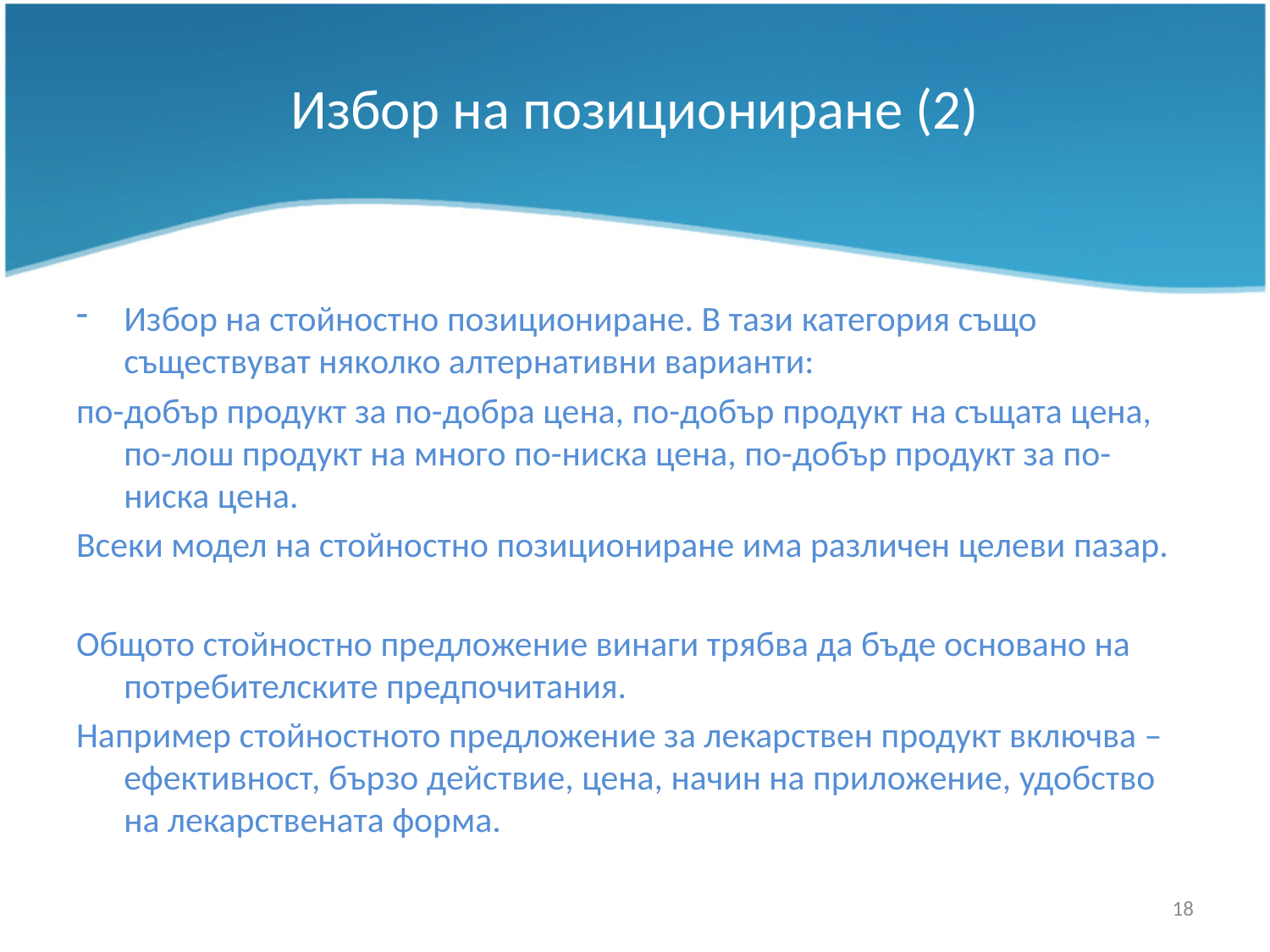

# Избор на позициониране (2)
Избор на стойностно позициониране. В тази категория също съществуват няколко алтернативни варианти:
по-добър продукт за по-добра цена, по-добър продукт на същата цена, по-лош продукт на много по-ниска цена, по-добър продукт за по-ниска цена.
Всеки модел на стойностно позициониране има различен целеви пазар.

Общото стойностно предложение винаги трябва да бъде основано на потребителските предпочитания.
Например стойностното предложение за лекарствен продукт включва – ефективност, бързо действие, цена, начин на приложение, удобство на лекарствената форма.
18